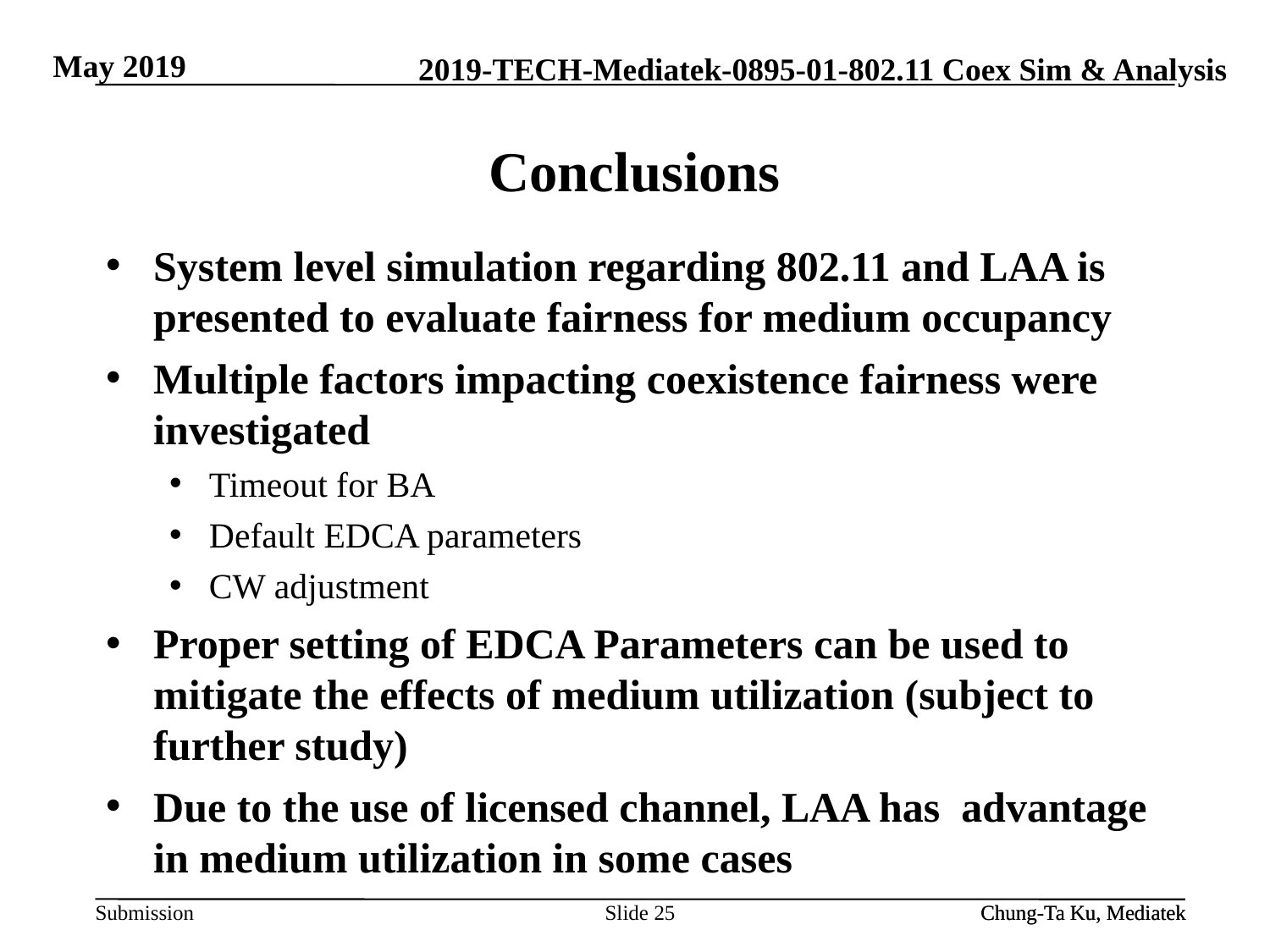

May 2019
# Conclusions
System level simulation regarding 802.11 and LAA is presented to evaluate fairness for medium occupancy
Multiple factors impacting coexistence fairness were investigated
Timeout for BA
Default EDCA parameters
CW adjustment
Proper setting of EDCA Parameters can be used to mitigate the effects of medium utilization (subject to further study)
Due to the use of licensed channel, LAA has  advantage in medium utilization in some cases

Slide 25
Chung-Ta Ku, Mediatek
Chung-Ta Ku, Mediatek